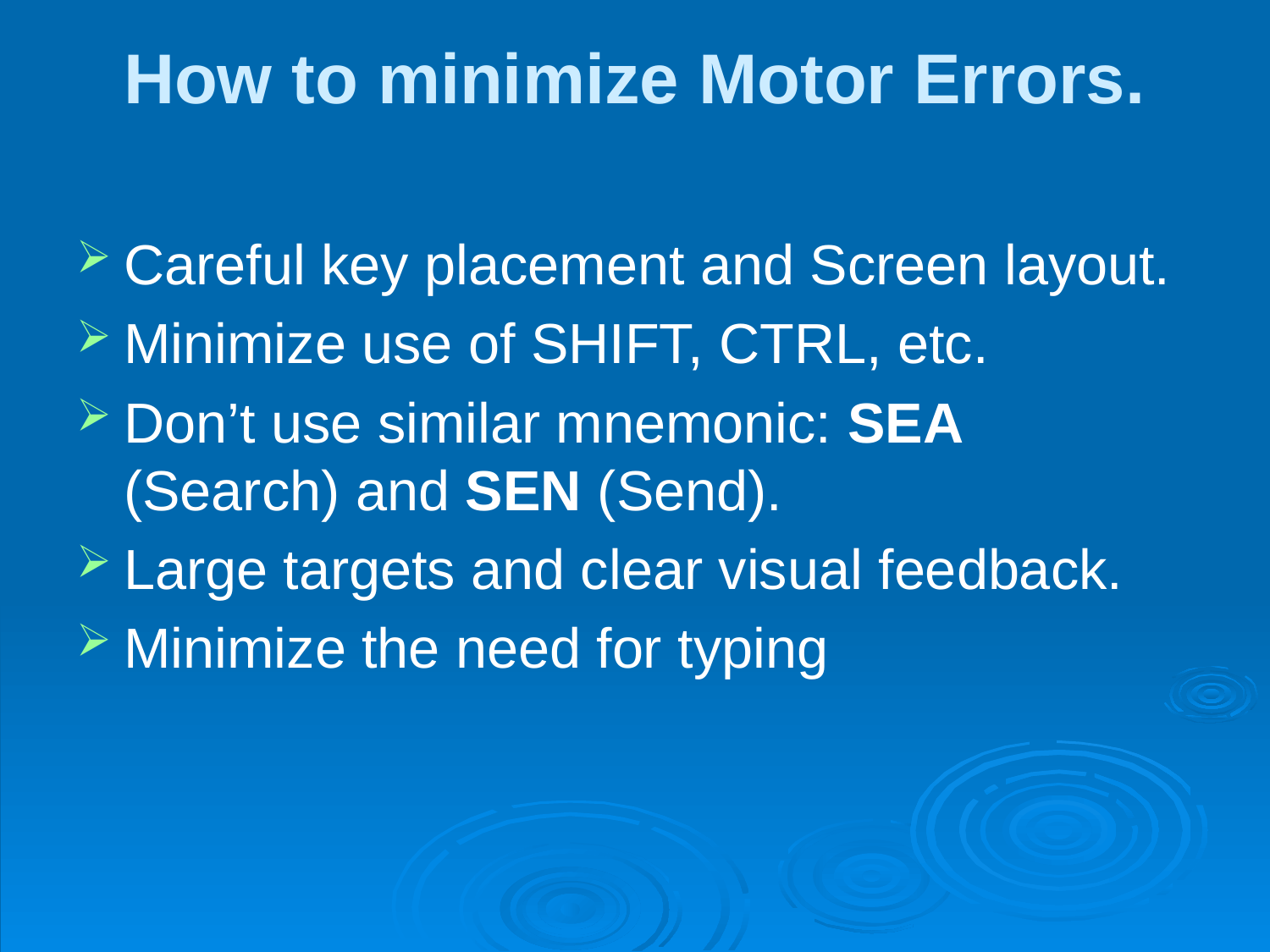

# How to minimize Motor Errors.
Careful key placement and Screen layout.
Minimize use of SHIFT, CTRL, etc.
Don’t use similar mnemonic: SEA (Search) and SEN (Send).
Large targets and clear visual feedback.
Minimize the need for typing